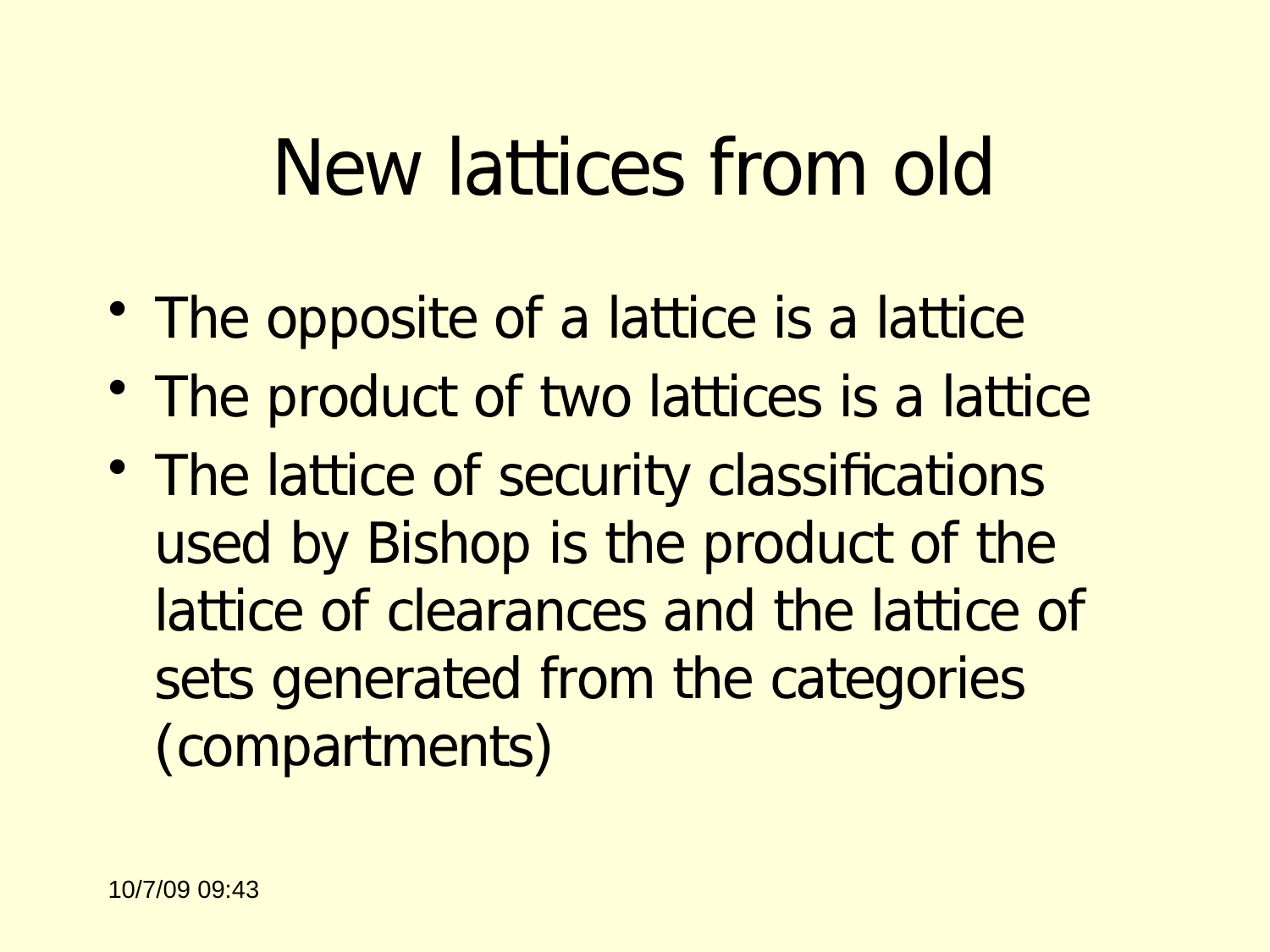

# New lattices from old
The opposite of a lattice is a lattice
The product of two lattices is a lattice
The lattice of security classifications used by Bishop is the product of the lattice of clearances and the lattice of sets generated from the categories (compartments)
10/7/09 09:43